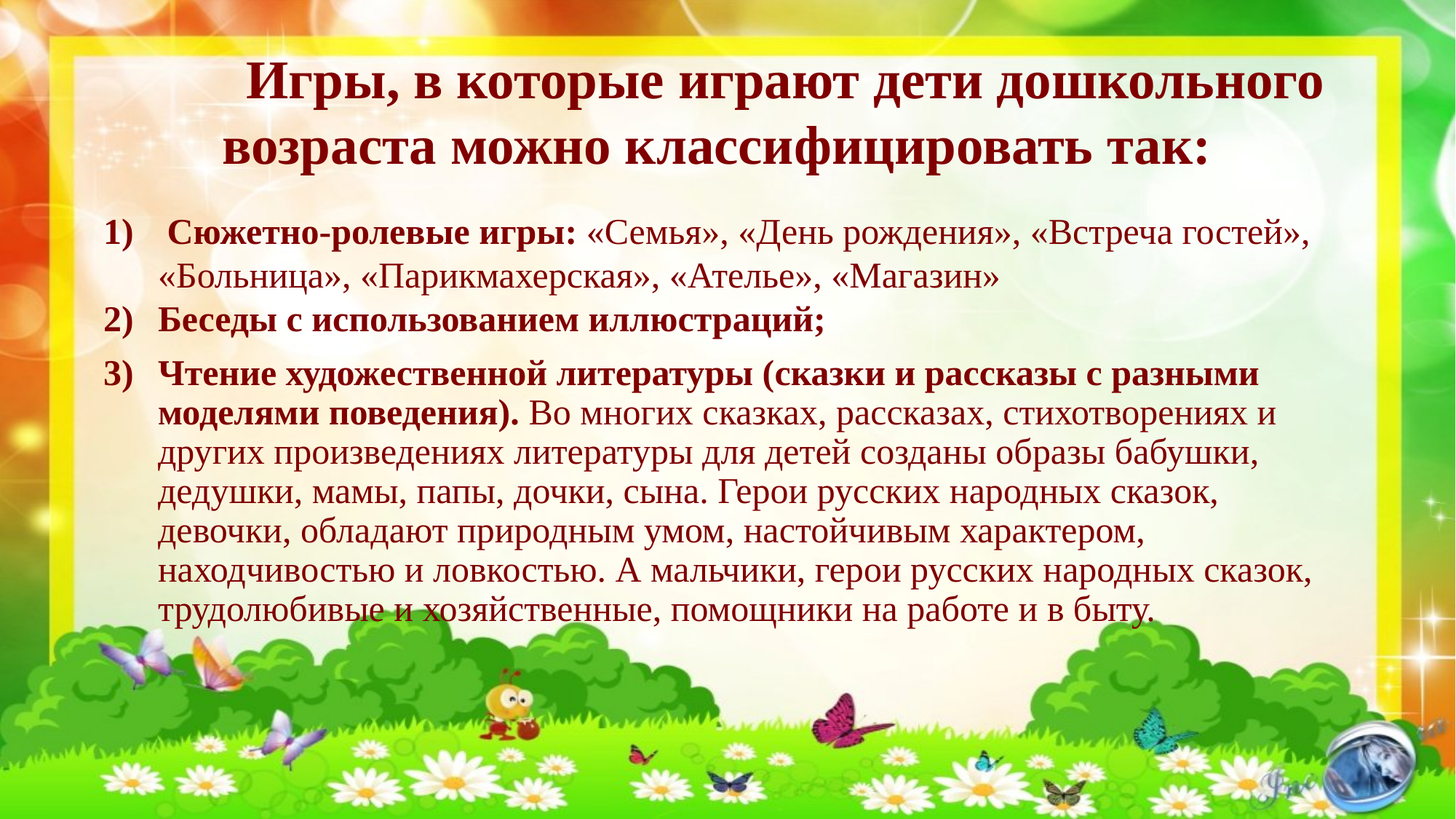

Игры, в которые играют дети дошкольного возраста можно классифицировать так:

 Сюжетно-ролевые игры: «Семья», «День рождения», «Встреча гостей», «Больница», «Парикмахерская», «Ателье», «Магазин»
Беседы с использованием иллюстраций;
Чтение художественной литературы (сказки и рассказы с разными моделями поведения). Во многих сказках, рассказах, стихотворениях и других произведениях литературы для детей созданы образы бабушки, дедушки, мамы, папы, дочки, сына. Герои русских народных сказок, девочки, обладают природным умом, настойчивым характером, находчивостью и ловкостью. А мальчики, герои русских народных сказок, трудолюбивые и хозяйственные, помощники на работе и в быту.
#